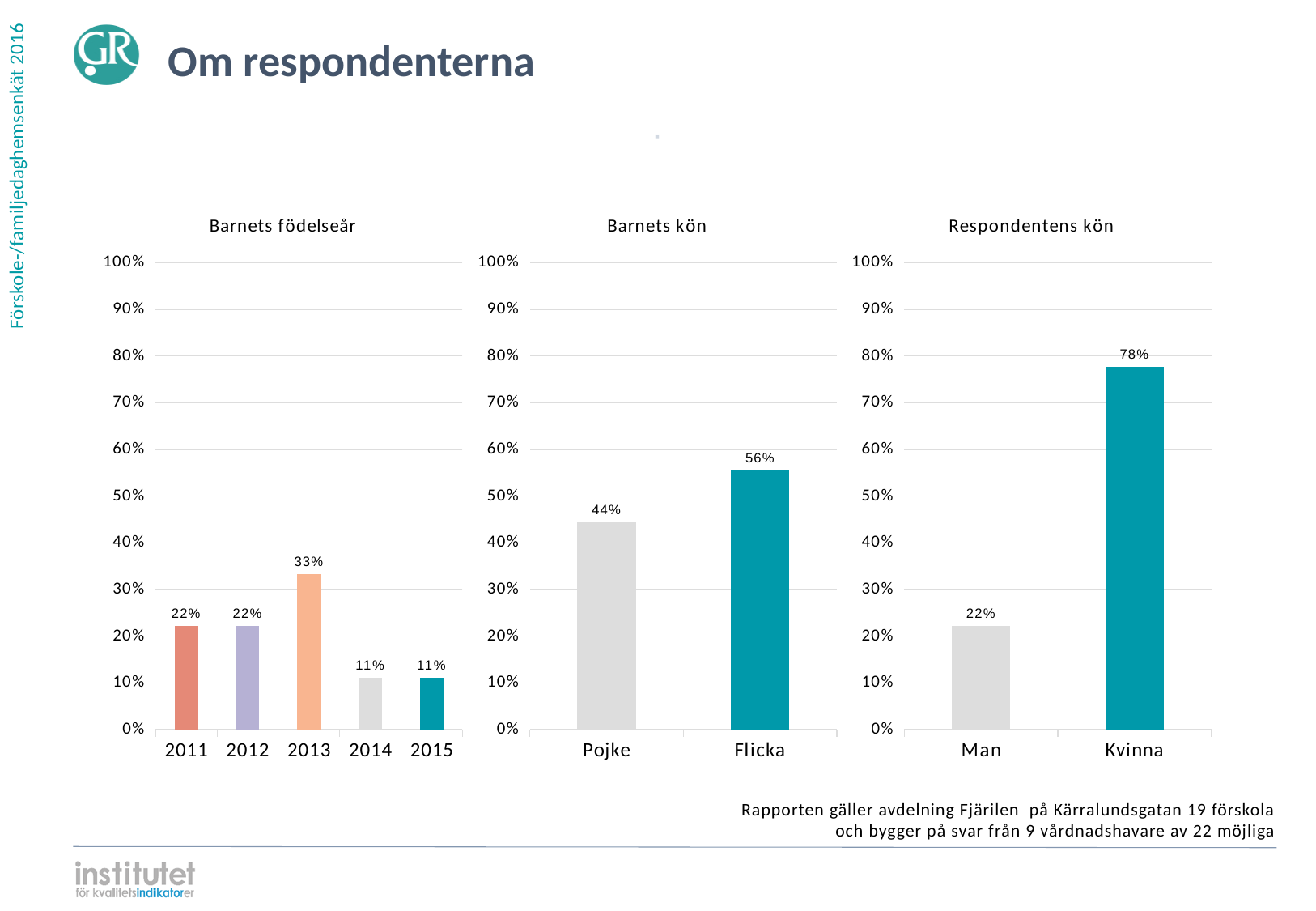

Om respondenterna
⋅

### Chart: Barnets födelseår

| Category |  |
|---|---|
| 2015 | 0.111111 |
| 2014 | 0.111111 |
| 2013 | 0.333333 |
| 2012 | 0.222222 |
| 2011 | 0.222222 |

### Chart: Barnets kön

| Category |  |
|---|---|
| Flicka | 0.555556 |
| Pojke | 0.444444 |

### Chart: Respondentens kön

| Category |  |
|---|---|
| Kvinna | 0.777778 |
| Man | 0.222222 |
Rapporten gäller avdelning Fjärilen  på Kärralundsgatan 19 förskola
och bygger på svar från 9 vårdnadshavare av 22 möjliga